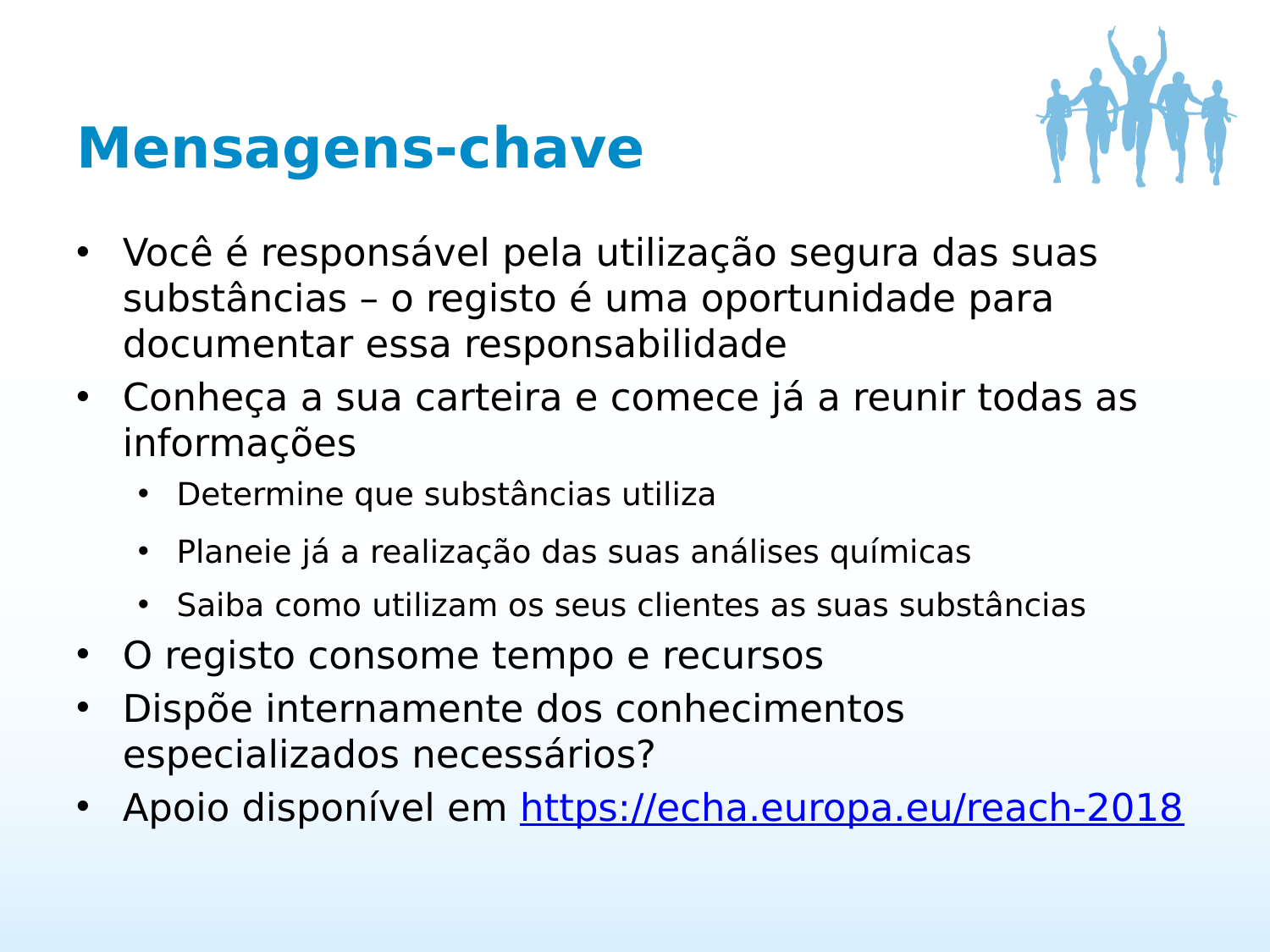

# Mensagens-chave
Você é responsável pela utilização segura das suas substâncias – o registo é uma oportunidade para documentar essa responsabilidade
Conheça a sua carteira e comece já a reunir todas as informações
Determine que substâncias utiliza
Planeie já a realização das suas análises químicas
Saiba como utilizam os seus clientes as suas substâncias
O registo consome tempo e recursos
Dispõe internamente dos conhecimentos especializados necessários?
Apoio disponível em https://echa.europa.eu/reach-2018

19